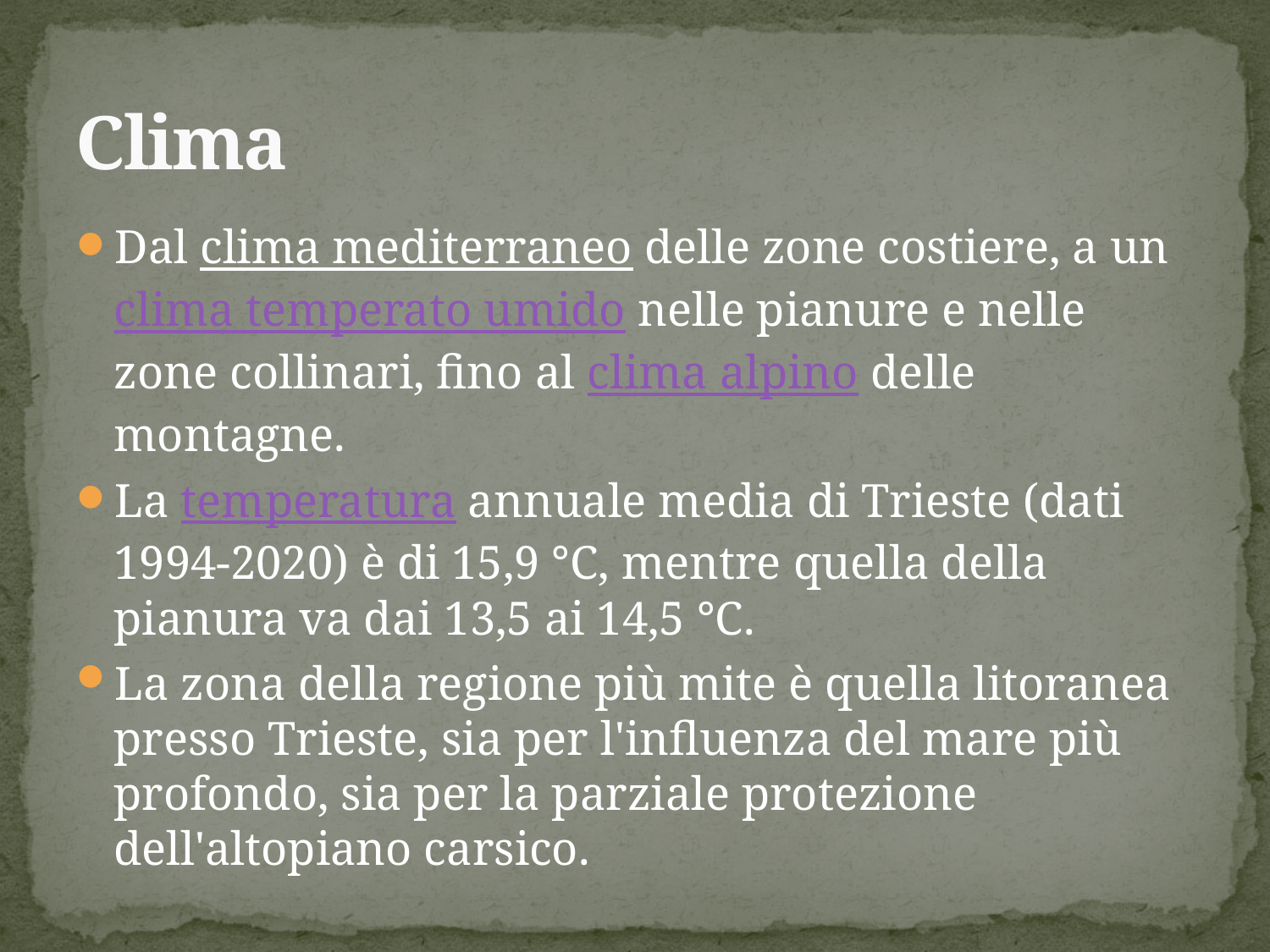

# Clima
Dal clima mediterraneo delle zone costiere, a un clima temperato umido nelle pianure e nelle zone collinari, fino al clima alpino delle montagne.
La temperatura annuale media di Trieste (dati 1994-2020) è di 15,9 °C, mentre quella della pianura va dai 13,5 ai 14,5 °C.
La zona della regione più mite è quella litoranea presso Trieste, sia per l'influenza del mare più profondo, sia per la parziale protezione dell'altopiano carsico.